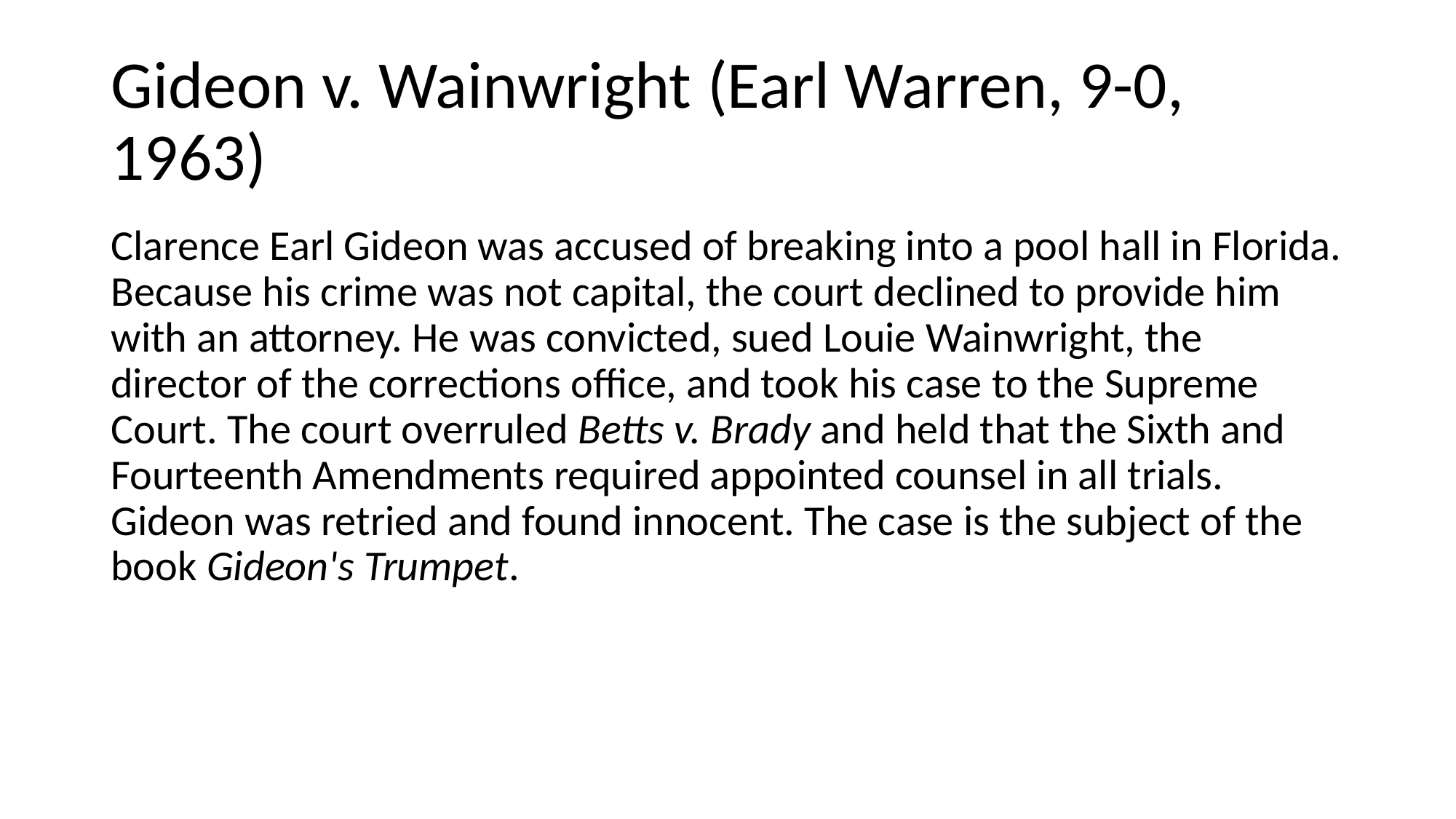

# Gideon v. Wainwright (Earl Warren, 9-0, 1963)
Clarence Earl Gideon was accused of breaking into a pool hall in Florida. Because his crime was not capital, the court declined to provide him with an attorney. He was convicted, sued Louie Wainwright, the director of the corrections office, and took his case to the Supreme Court. The court overruled Betts v. Brady and held that the Sixth and Fourteenth Amendments required appointed counsel in all trials. Gideon was retried and found innocent. The case is the subject of the book Gideon's Trumpet.